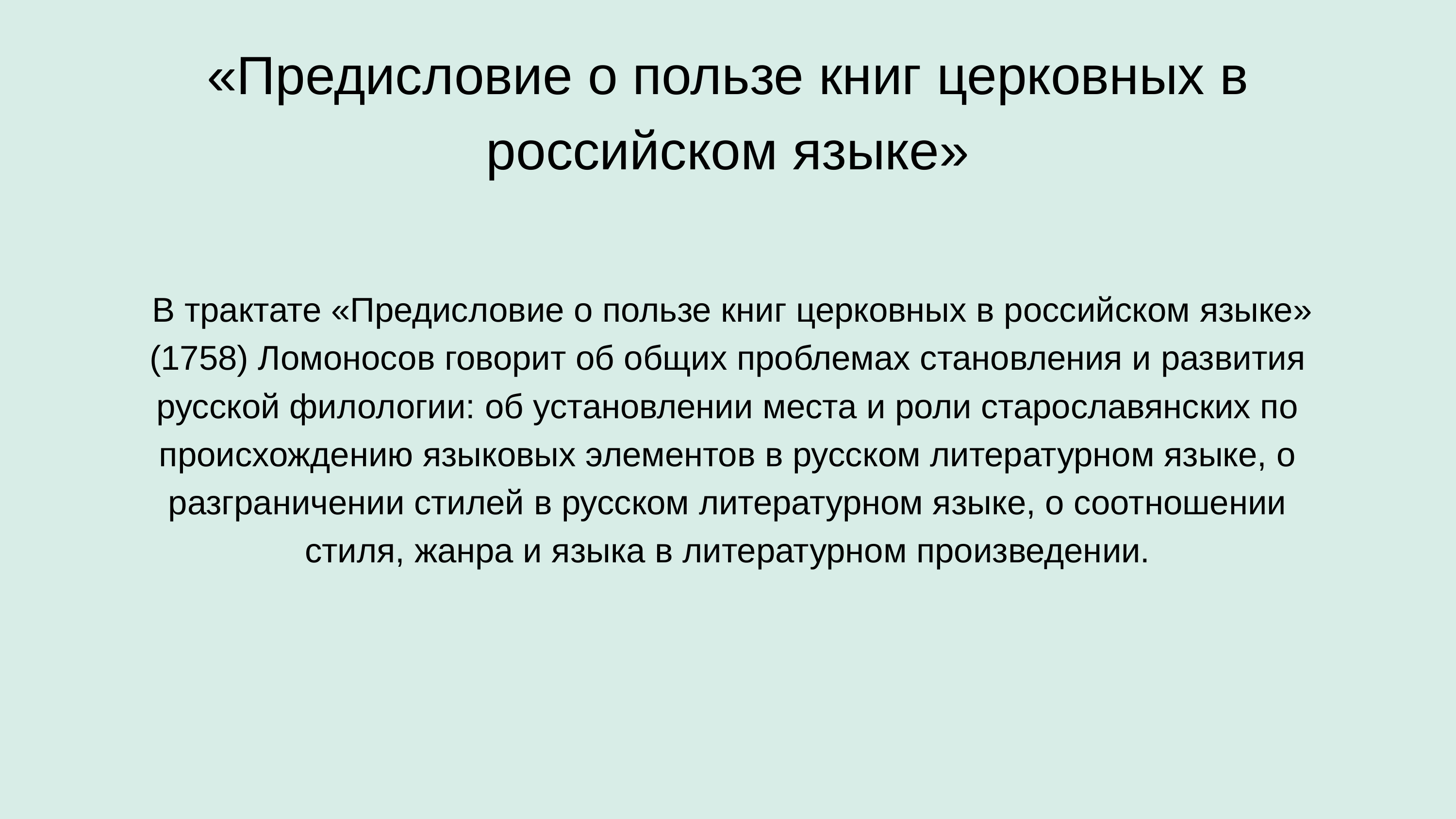

«Предисловие о пользе книг церковных в российском языке»
 В трактате «Предисловие о пользе книг церковных в российском языке» (1758) Ломоносов говорит об общих проблемах становления и развития русской филологии: об установлении места и роли старославянских по происхождению языковых элементов в русском литературном языке, о разграничении стилей в русском литературном языке, о соотношении стиля, жанра и языка в литературном произведении.